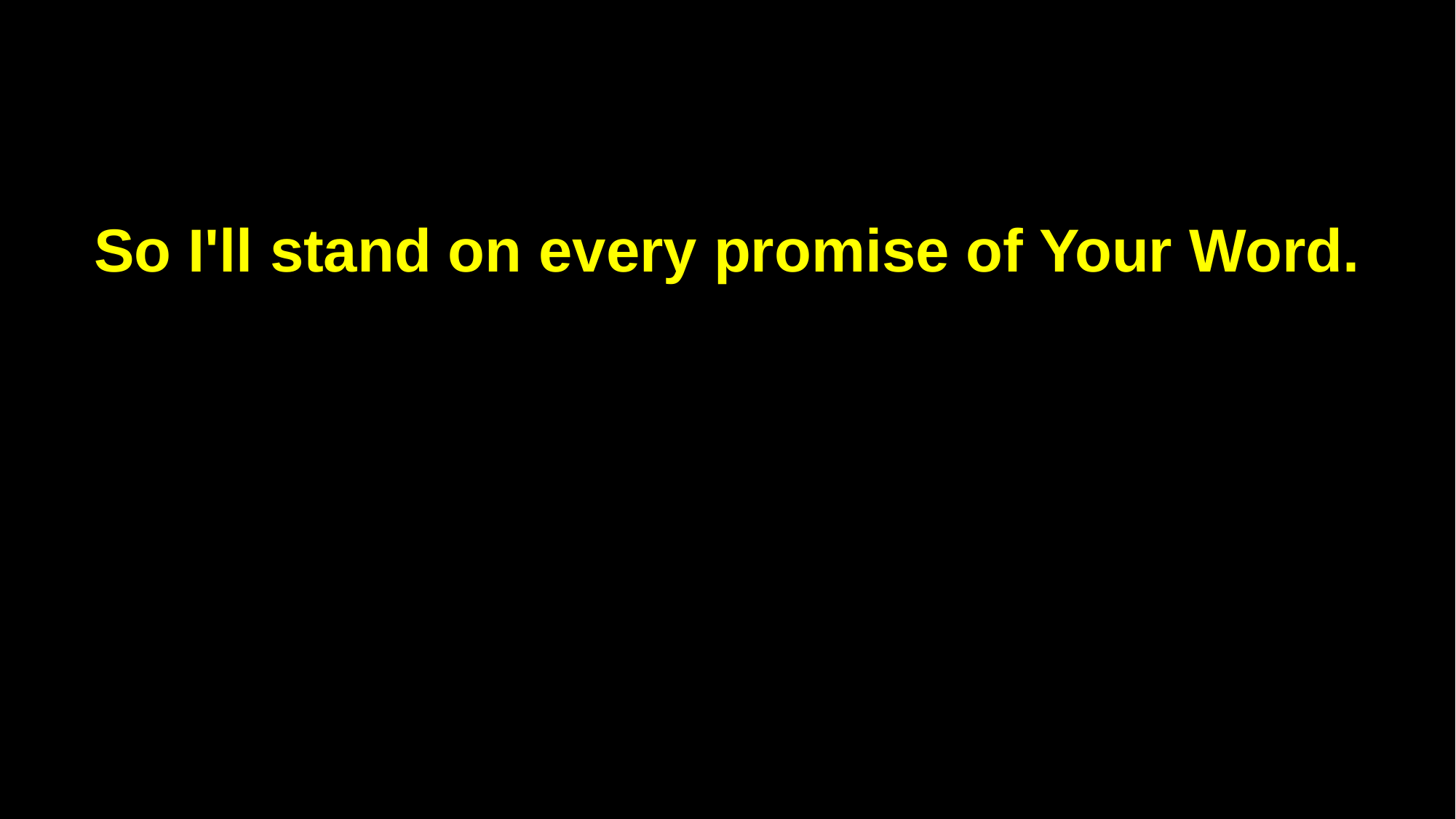

So I'll stand on every promise of Your Word.